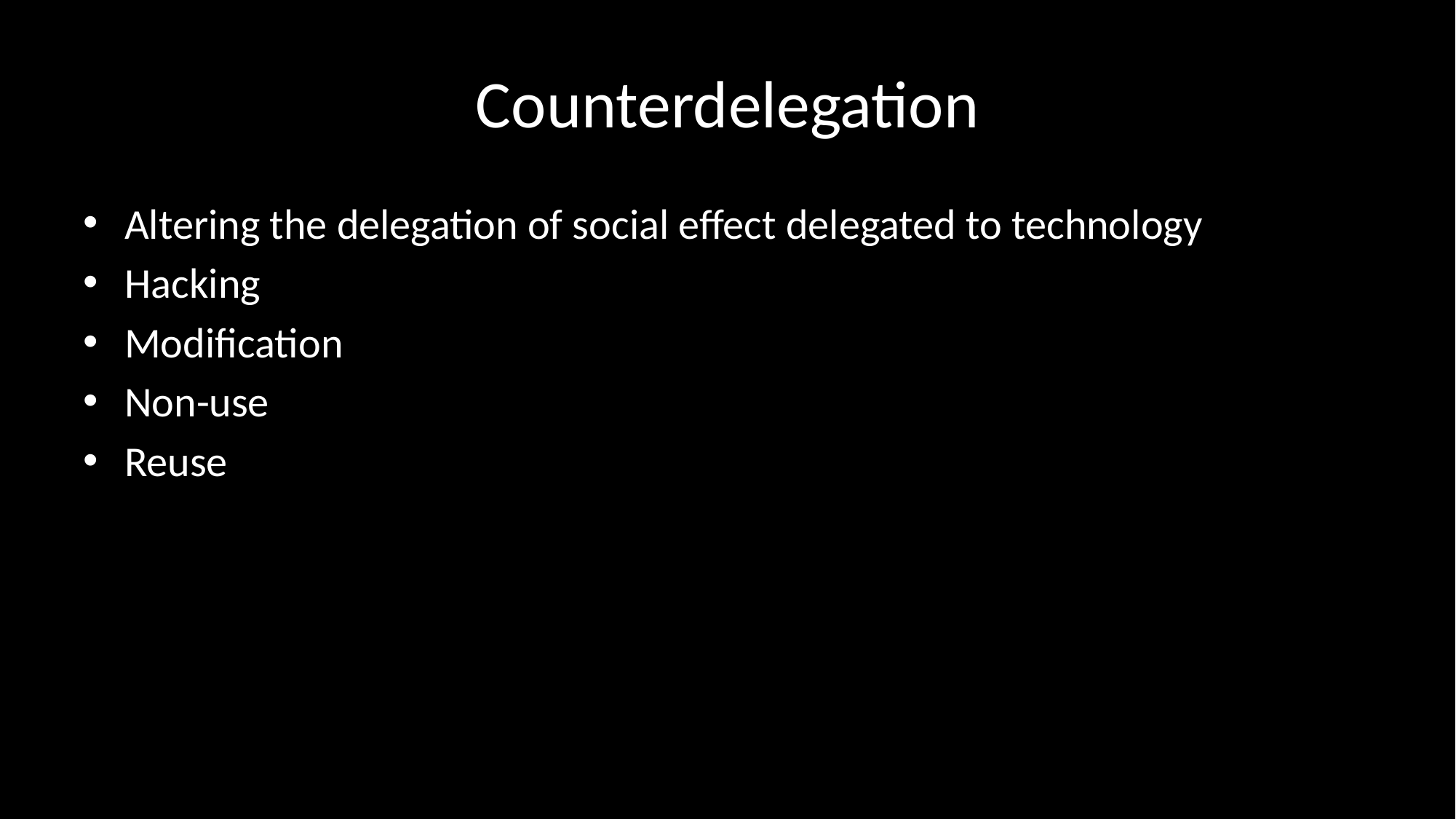

# Counterdelegation
Altering the delegation of social effect delegated to technology
Hacking
Modification
Non-use
Reuse